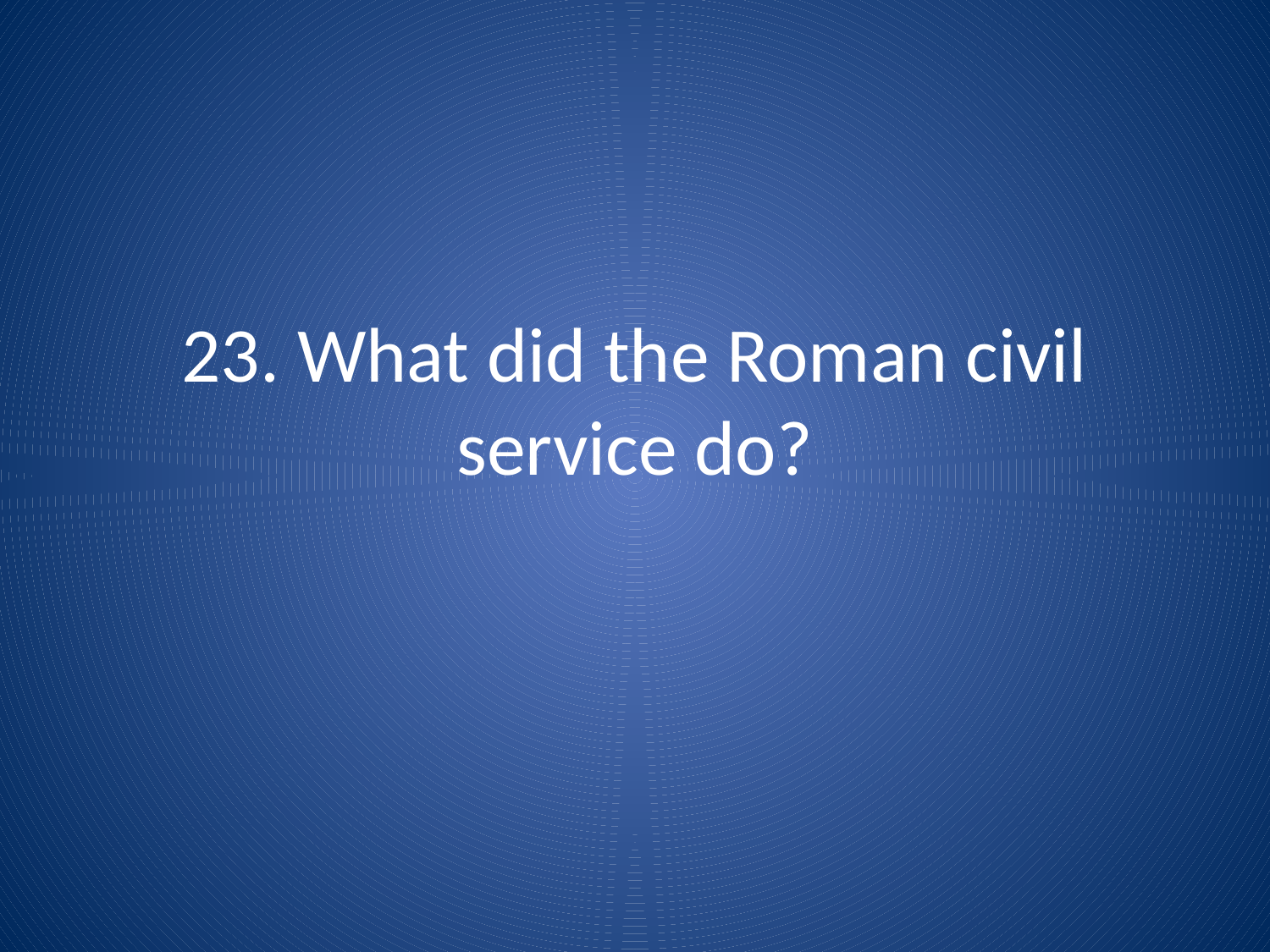

# 23. What did the Roman civil service do?